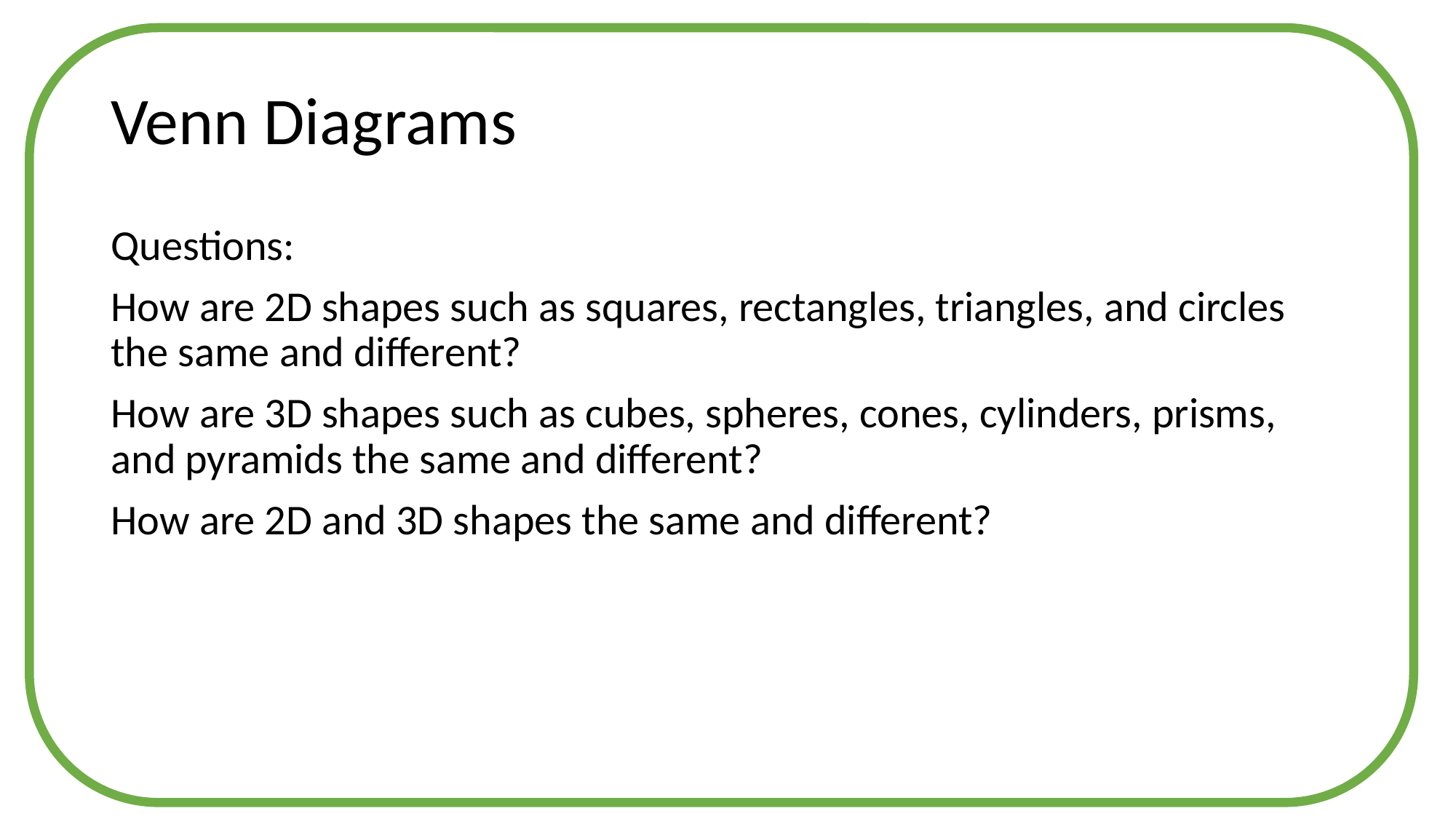

# Venn Diagrams
Questions:
How are 2D shapes such as squares, rectangles, triangles, and circles the same and different?
How are 3D shapes such as cubes, spheres, cones, cylinders, prisms, and pyramids the same and different?
How are 2D and 3D shapes the same and different?